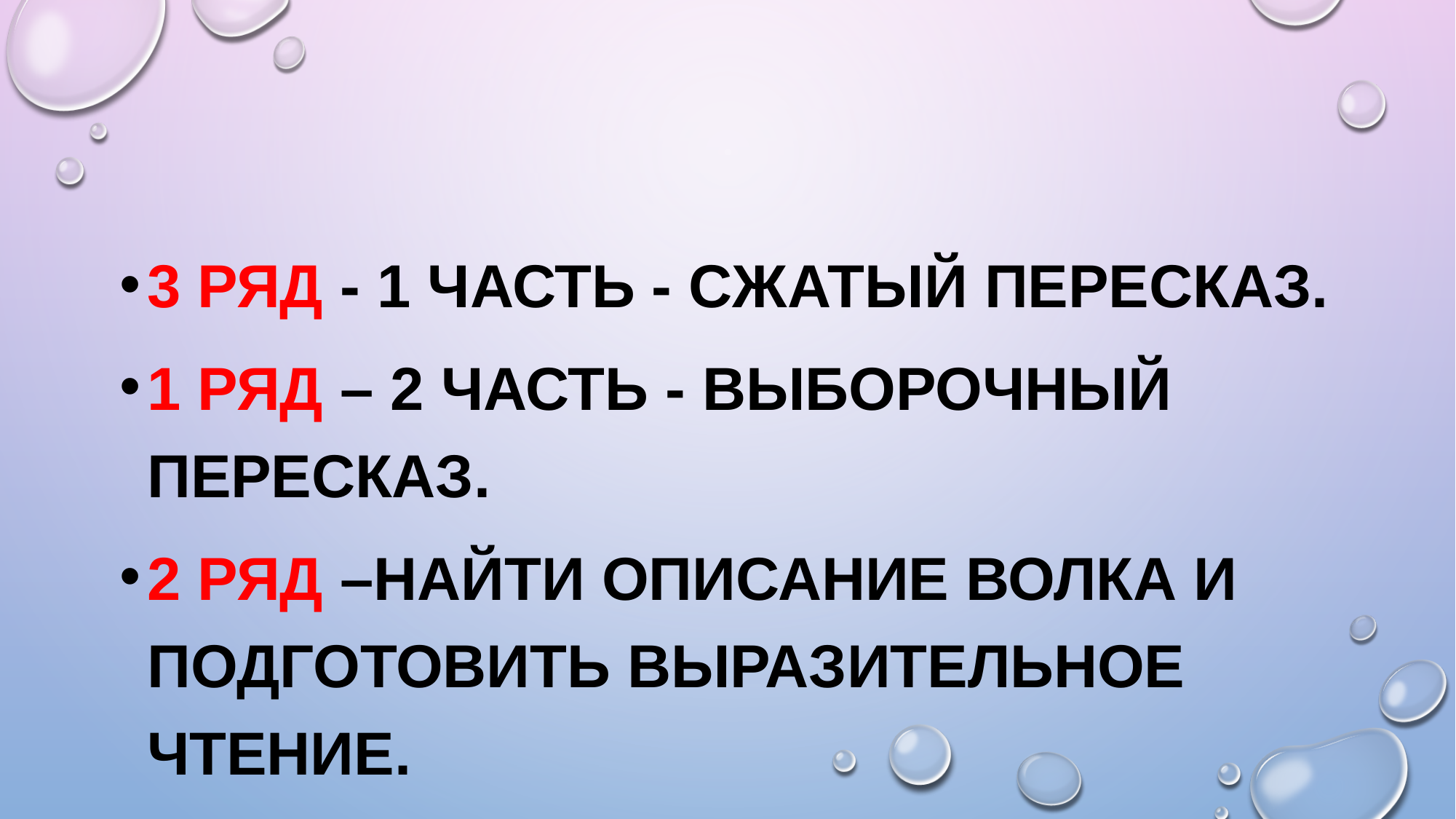

#
3 ряд - 1 часть - сжатый пересказ.
1 ряд – 2 часть - выборочный пересказ.
2 ряд –найти описание волка и подготовить выразительное чтение.
 (используем памятки)